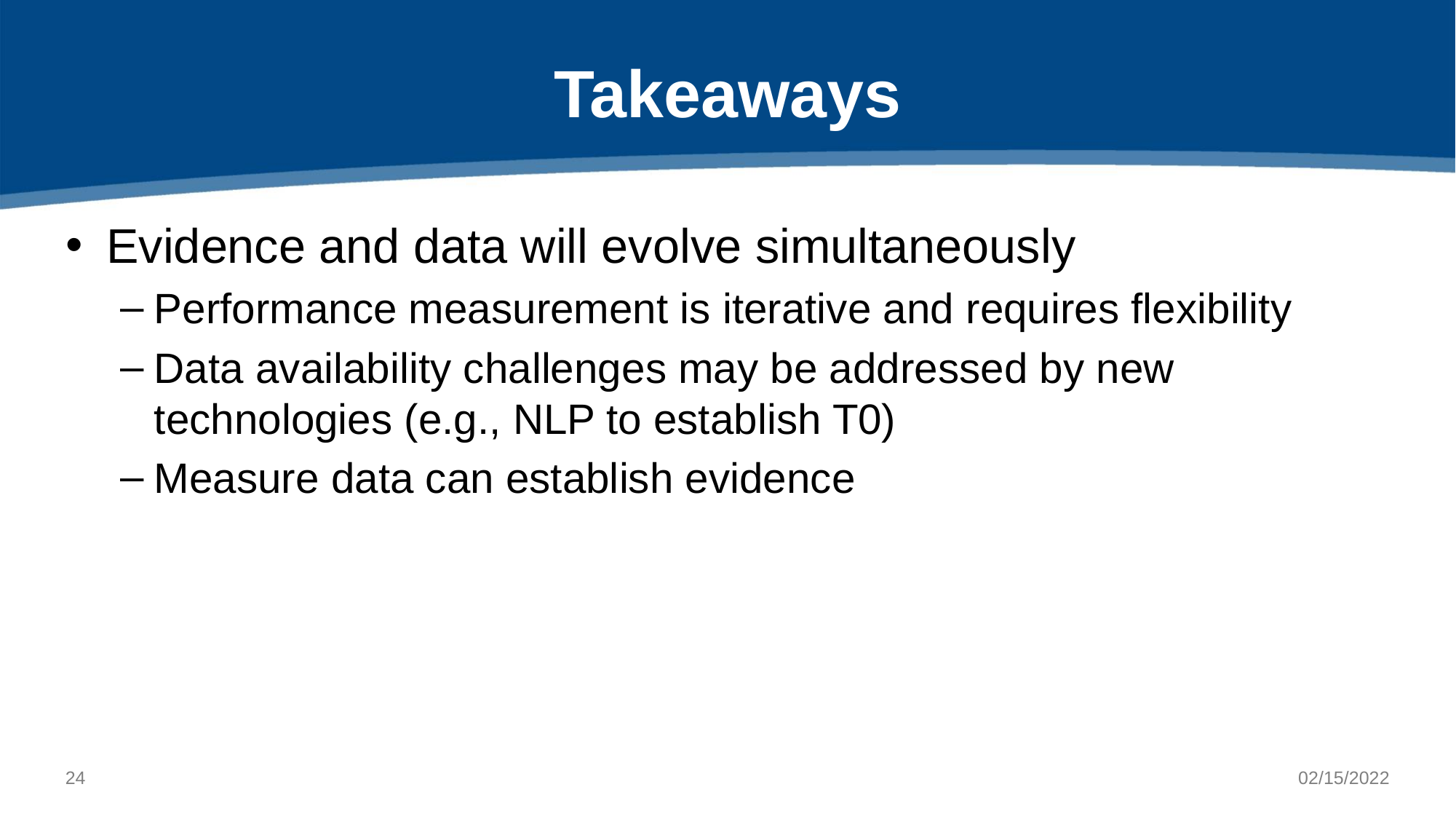

# Takeaways
Evidence and data will evolve simultaneously
Performance measurement is iterative and requires flexibility
Data availability challenges may be addressed by new technologies (e.g., NLP to establish T0)
Measure data can establish evidence
24
02/15/2022